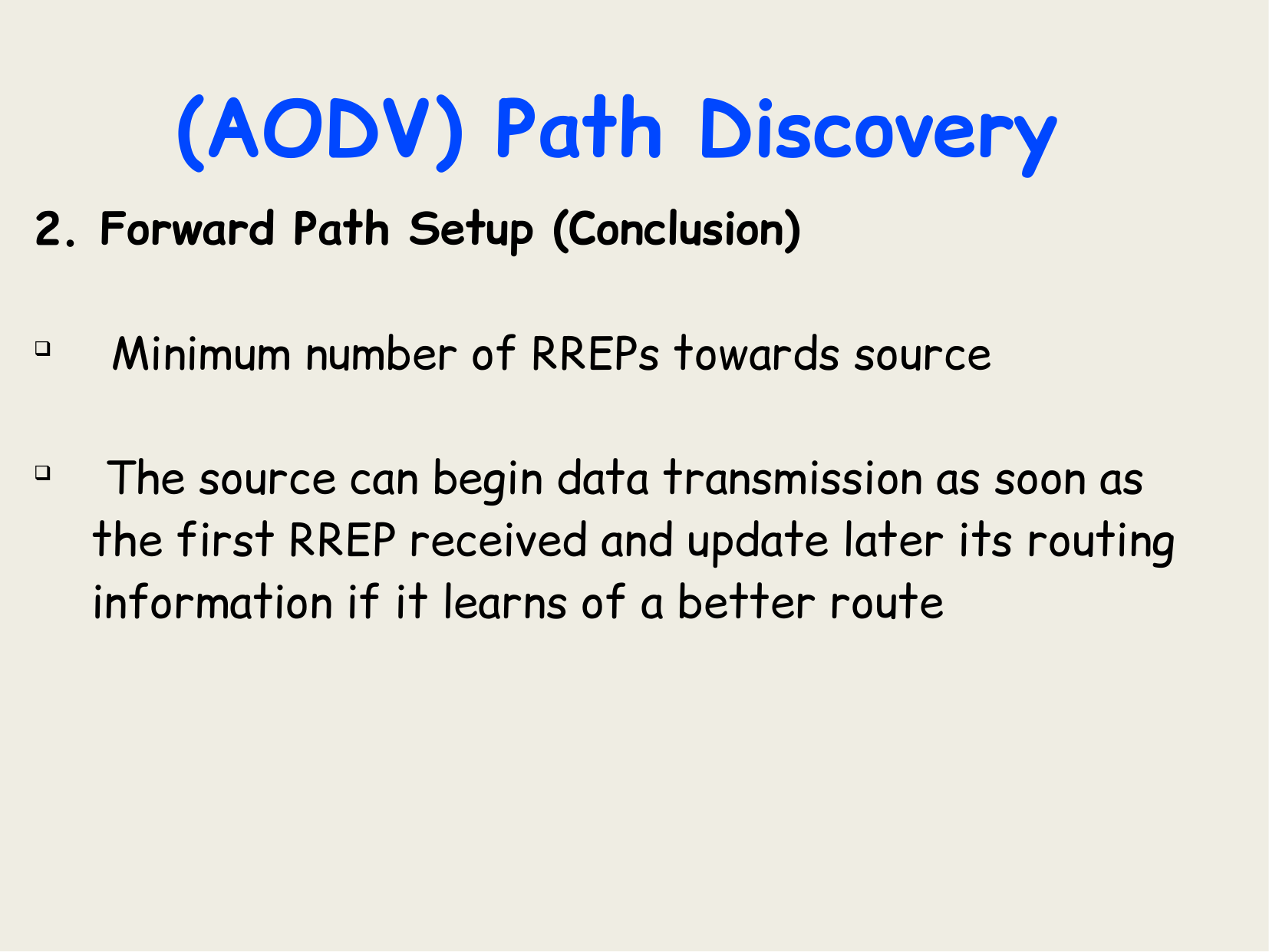

# (AODV) Path Discovery
2. Forward Path Setup (Conclusion)

 Minimum number of RREPs towards source

 The source can begin data transmission as soon as the first RREP received and update later its routing information if it learns of a better route